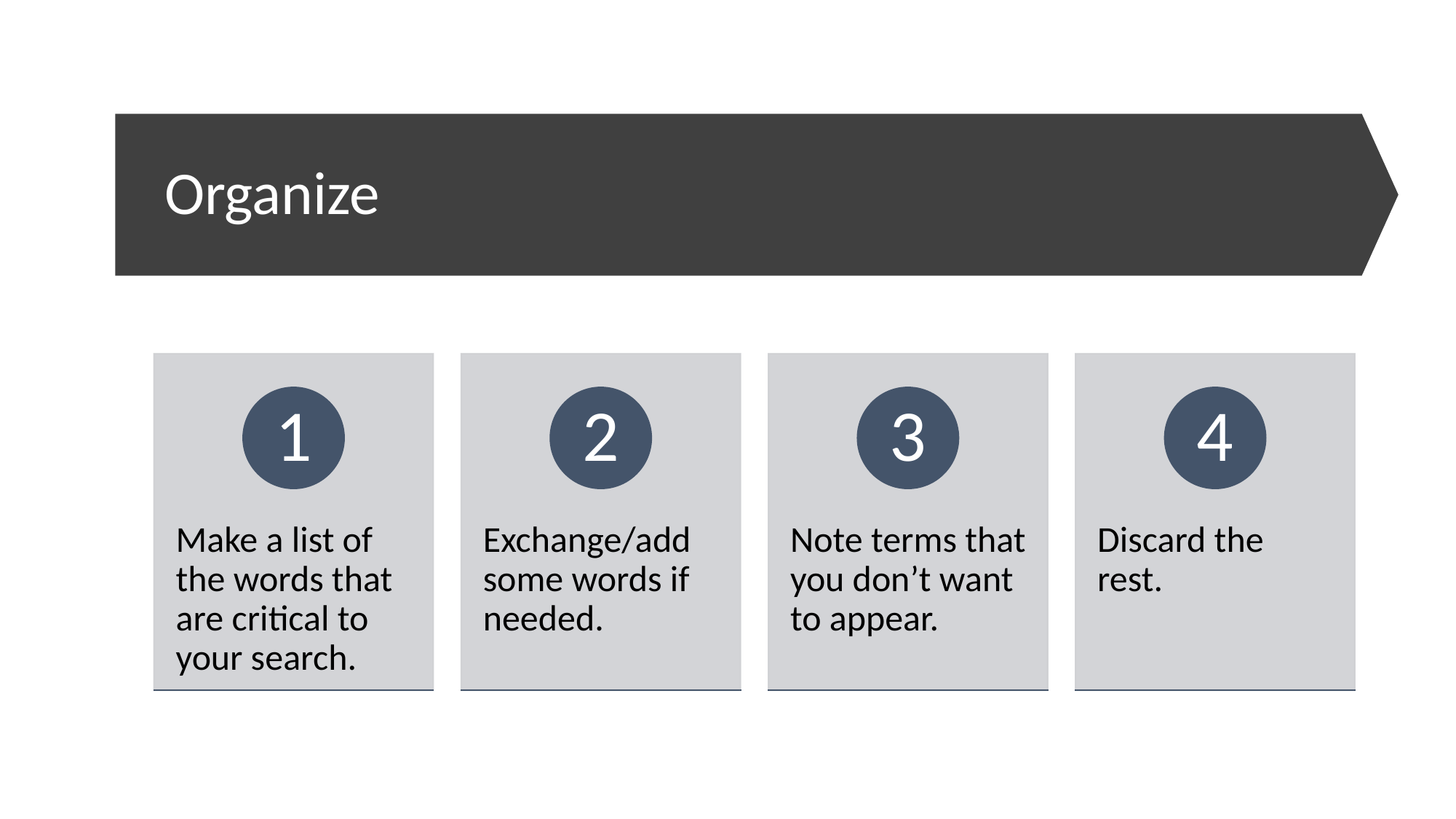

# Organize
Make a list of the words that are critical to your search.
1
Exchange/add some words if needed.
2
Note terms that you don’t want to appear.
3
Discard the rest.
4